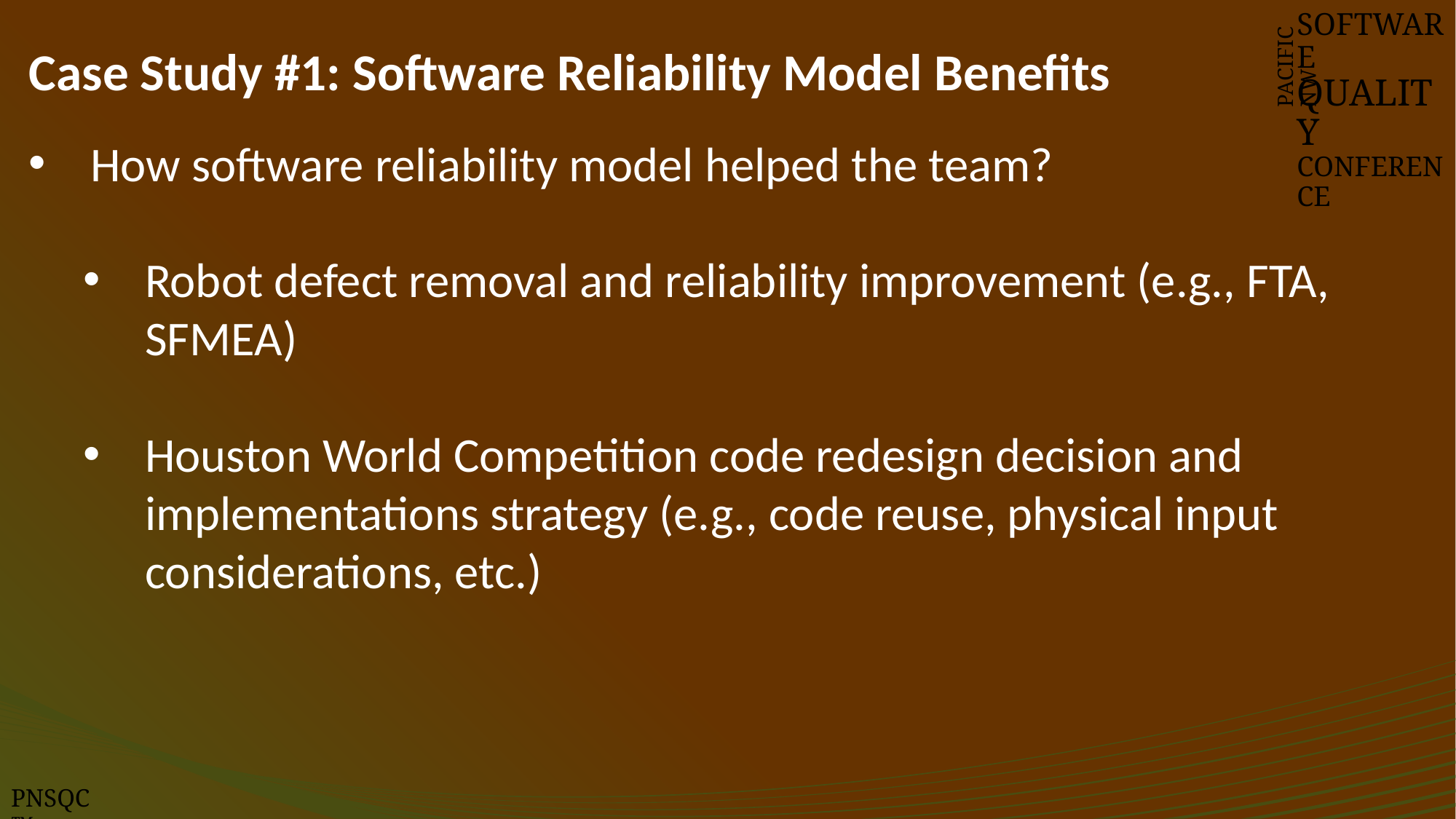

# Case Study #1: Software Reliability Model Benefits
SOFTWARE
QUALITY
CONFERENCE
PACIFIC   NW
How software reliability model helped the team?

Robot defect removal and reliability improvement (e.g., FTA, SFMEA)

Houston World Competition code redesign decision and implementations strategy (e.g., code reuse, physical input considerations, etc.)
PNSQC ™